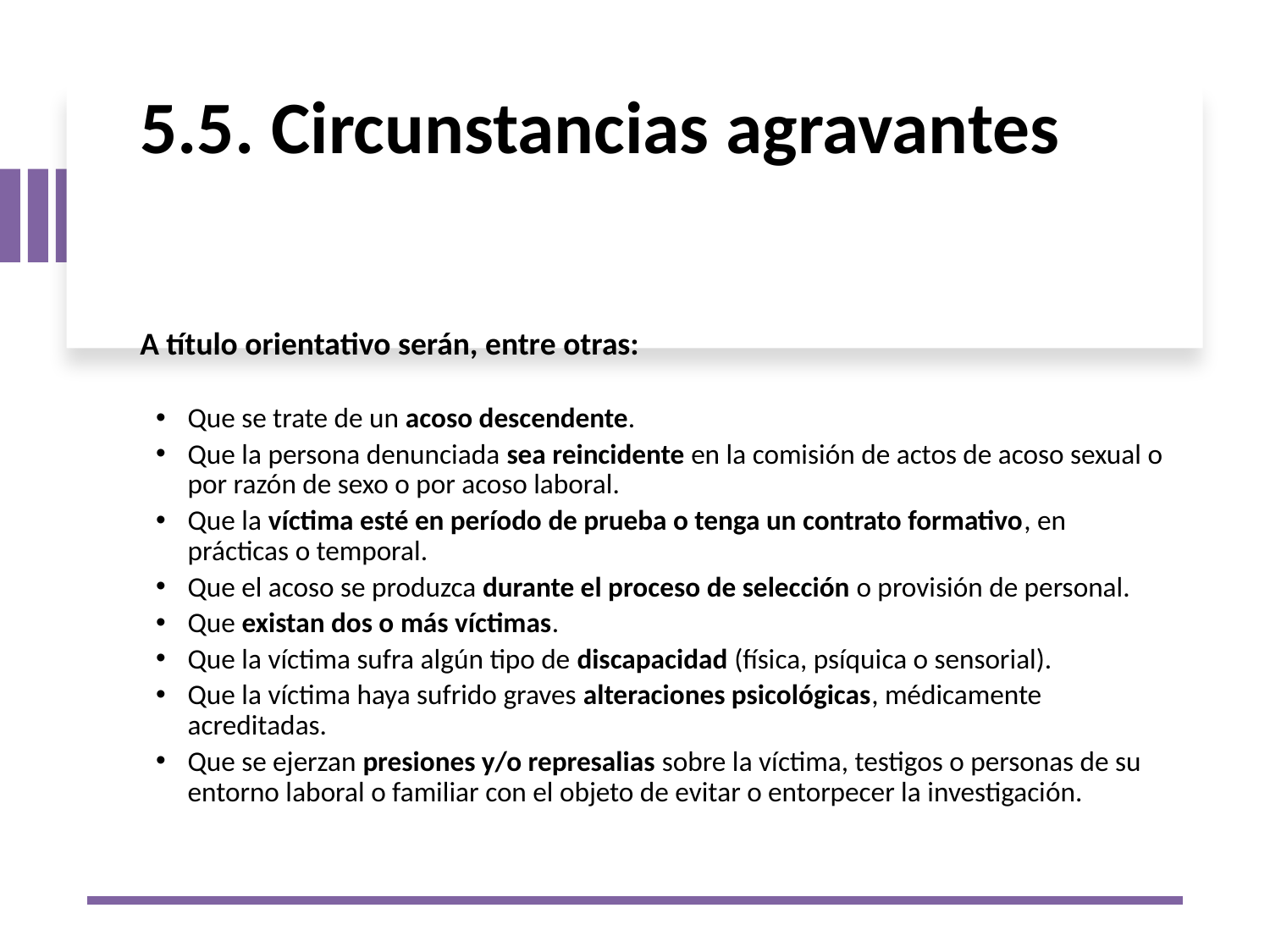

5.5. Circunstancias agravantes

A título orientativo serán, entre otras:

Que se trate de un acoso descendente.
Que la persona denunciada sea reincidente en la comisión de actos de acoso sexual o por razón de sexo o por acoso laboral.
Que la víctima esté en período de prueba o tenga un contrato formativo, en prácticas o temporal.
Que el acoso se produzca durante el proceso de selección o provisión de personal.
Que existan dos o más víctimas.
Que la víctima sufra algún tipo de discapacidad (física, psíquica o sensorial).
Que la víctima haya sufrido graves alteraciones psicológicas, médicamente acreditadas.
Que se ejerzan presiones y/o represalias sobre la víctima, testigos o personas de su entorno laboral o familiar con el objeto de evitar o entorpecer la investigación.